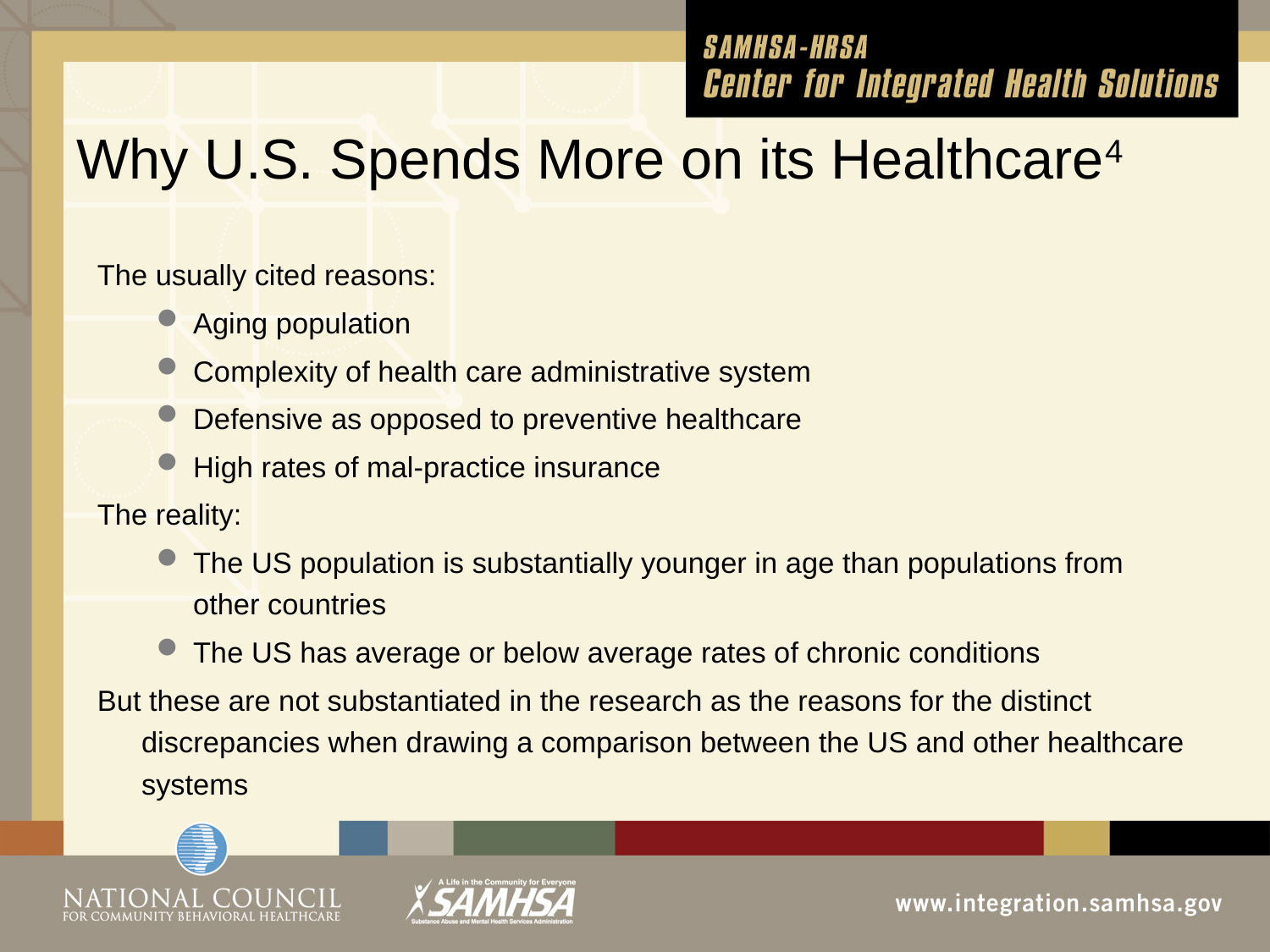

# Why U.S. Spends More on its Healthcare4
The usually cited reasons:
Aging population
Complexity of health care administrative system
Defensive as opposed to preventive healthcare
High rates of mal-practice insurance
The reality:
The US population is substantially younger in age than populations from other countries
The US has average or below average rates of chronic conditions
But these are not substantiated in the research as the reasons for the distinct discrepancies when drawing a comparison between the US and other healthcare systems